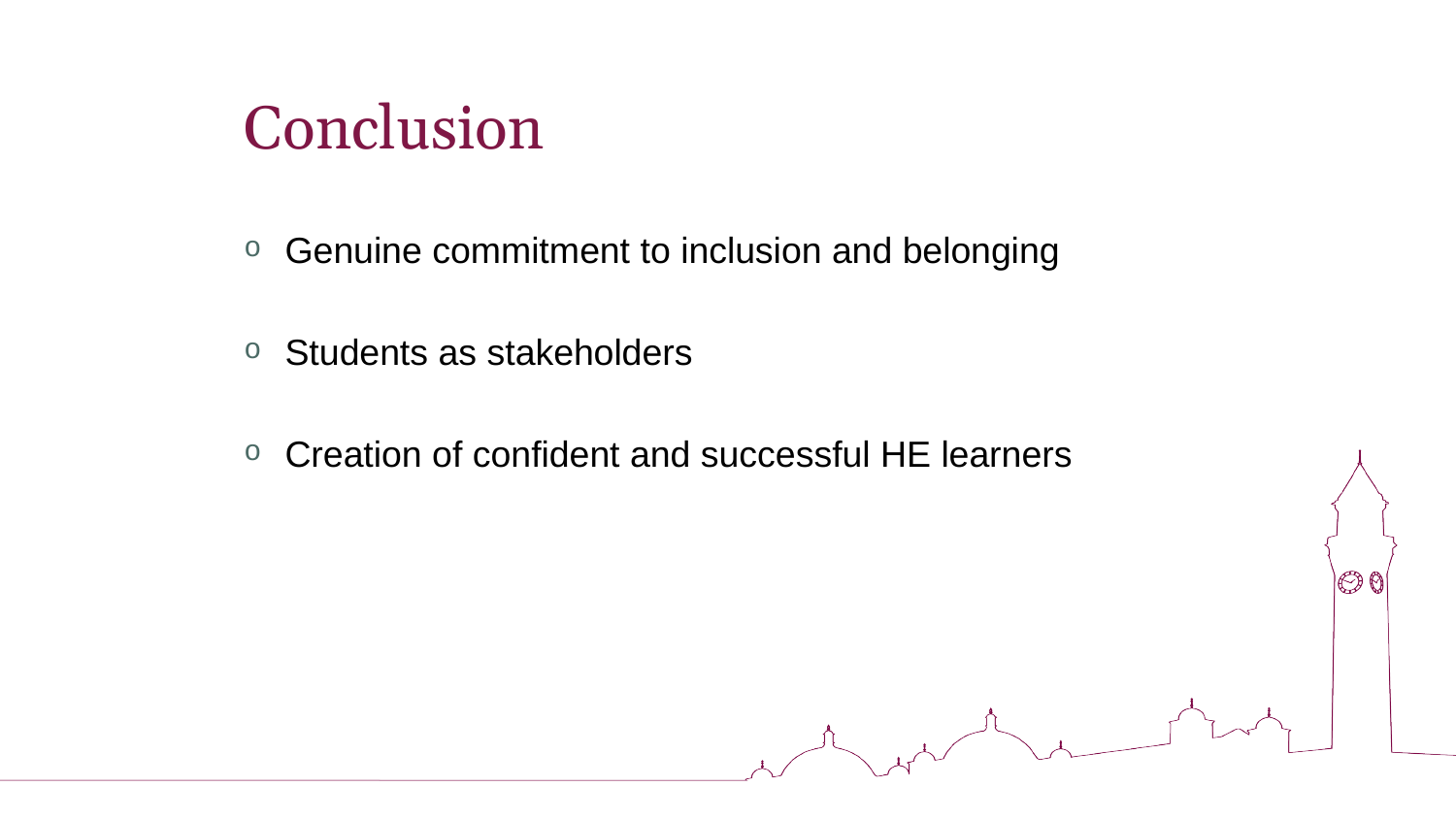

# Conclusion
Genuine commitment to inclusion and belonging

Students as stakeholders

Creation of confident and successful HE learners